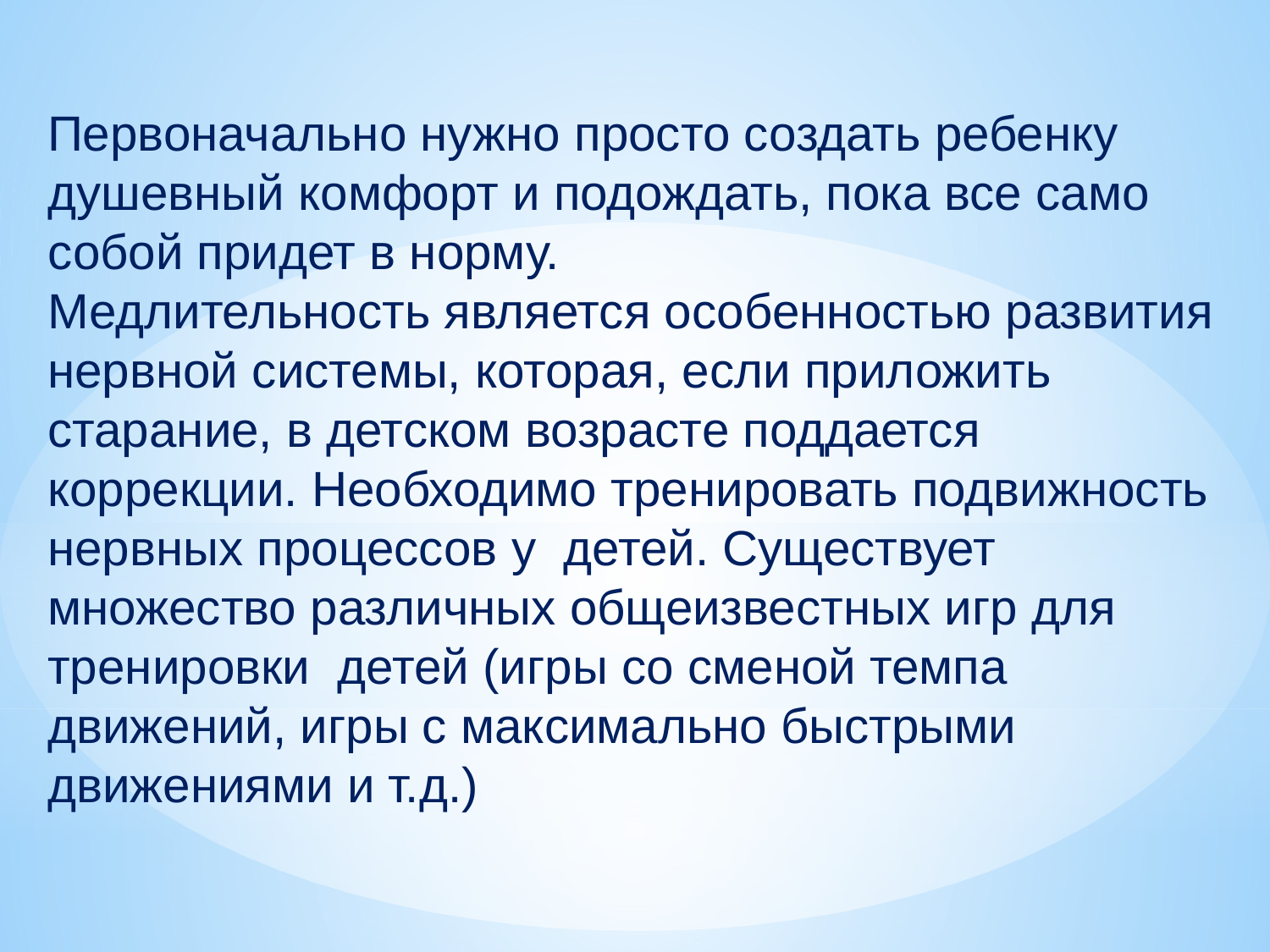

# Первоначально нужно просто создать ребенку душевный комфорт и подождать, пока все само собой придет в норму. Медлительность является особенностью развития нервной системы, которая, если приложить старание, в детском возрасте поддается коррекции. Необходимо тренировать подвижность нервных процессов у  детей. Существует множество различных общеизвестных игр для тренировки  детей (игры со сменой темпа движений, игры с максимально быстрыми движениями и т.д.)